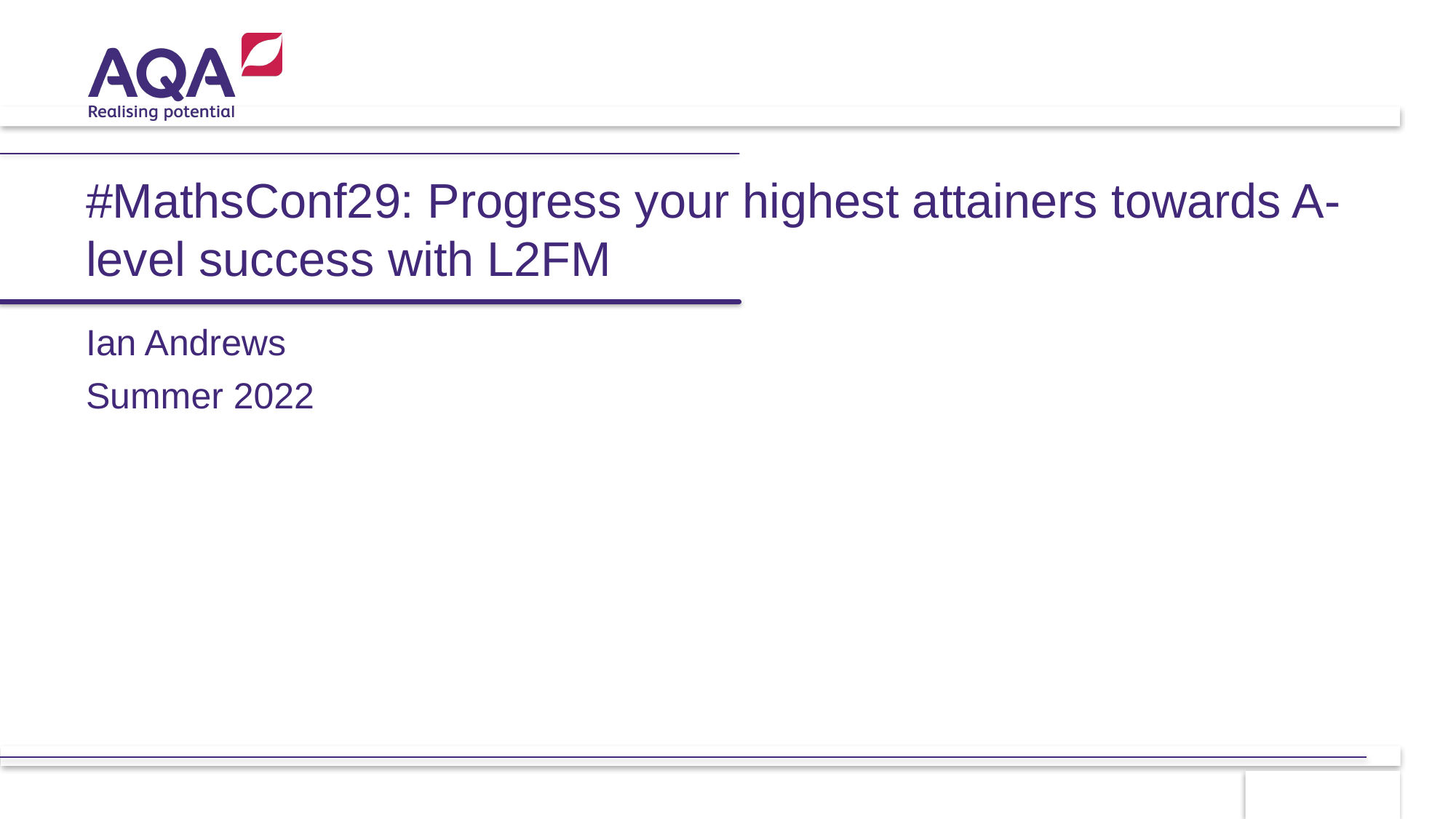

# #MathsConf29: Progress your highest attainers towards A-level success with L2FM
Ian Andrews
Summer 2022